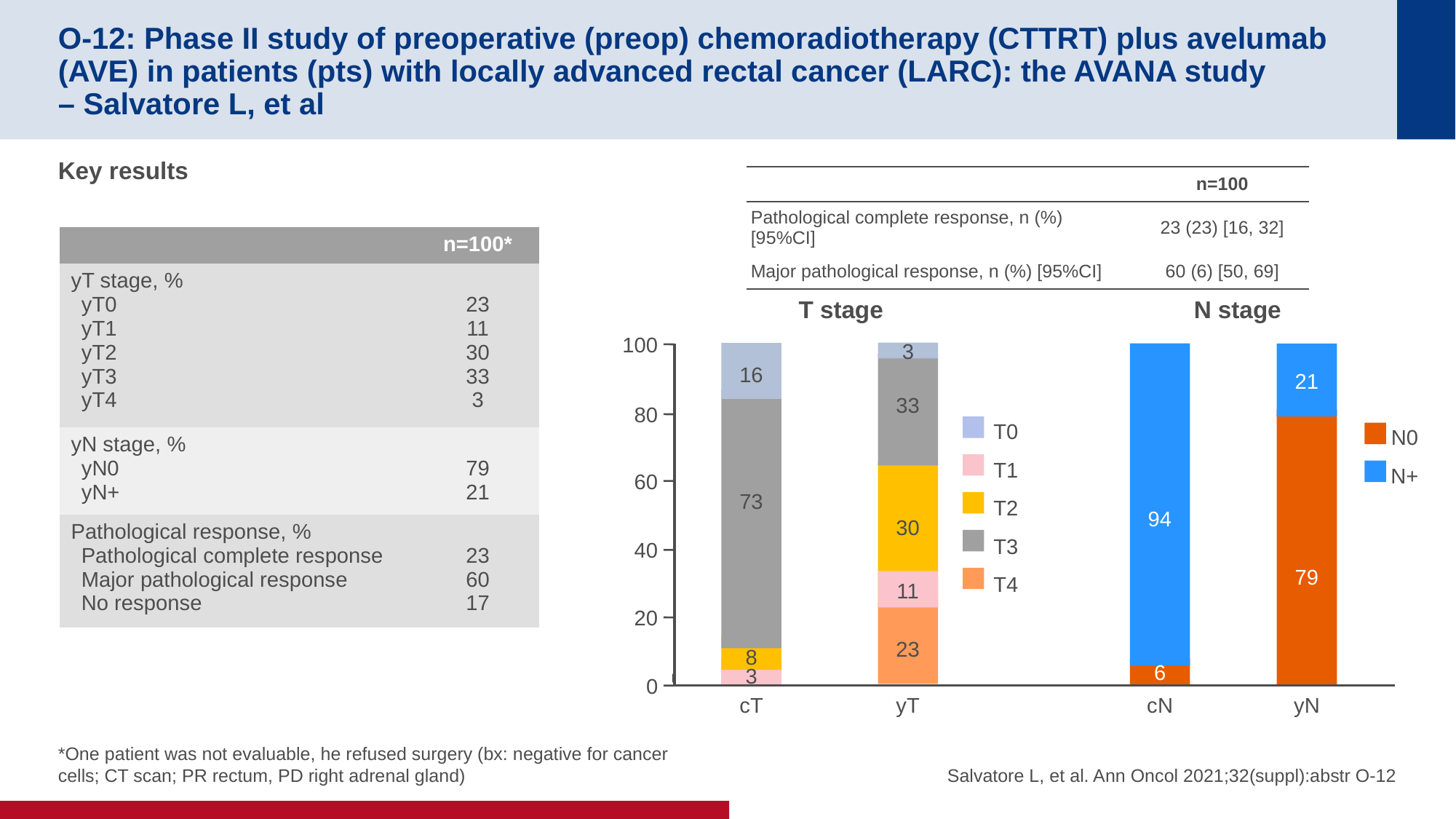

# O-12: Phase II study of preoperative (preop) chemoradiotherapy (CTTRT) plus avelumab (AVE) in patients (pts) with locally advanced rectal cancer (LARC): the AVANA study – Salvatore L, et al
Key results
|  | n=100 |
| --- | --- |
| Pathological complete response, n (%) [95%CI] | 23 (23) [16, 32] |
| Major pathological response, n (%) [95%CI] | 60 (6) [50, 69] |
|  | n=100\* |
| --- | --- |
| yT stage, % yT0 yT1 yT2 yT3 yT4 | 23 11 30 33 3 |
| yN stage, % yN0 yN+ | 79 21 |
| Pathological response, % Pathological complete response Major pathological response No response | 23 60 17 |
T stage
N stage
100

80

60

40

20

0

3

16
21
33

T0
T1
T2
T3
T4
N0
N+

73

94
30

79

11

23

8
6

3

cT
yT
cN
yN
*One patient was not evaluable, he refused surgery (bx: negative for cancer cells; CT scan; PR rectum, PD right adrenal gland)
Salvatore L, et al. Ann Oncol 2021;32(suppl):abstr O-12